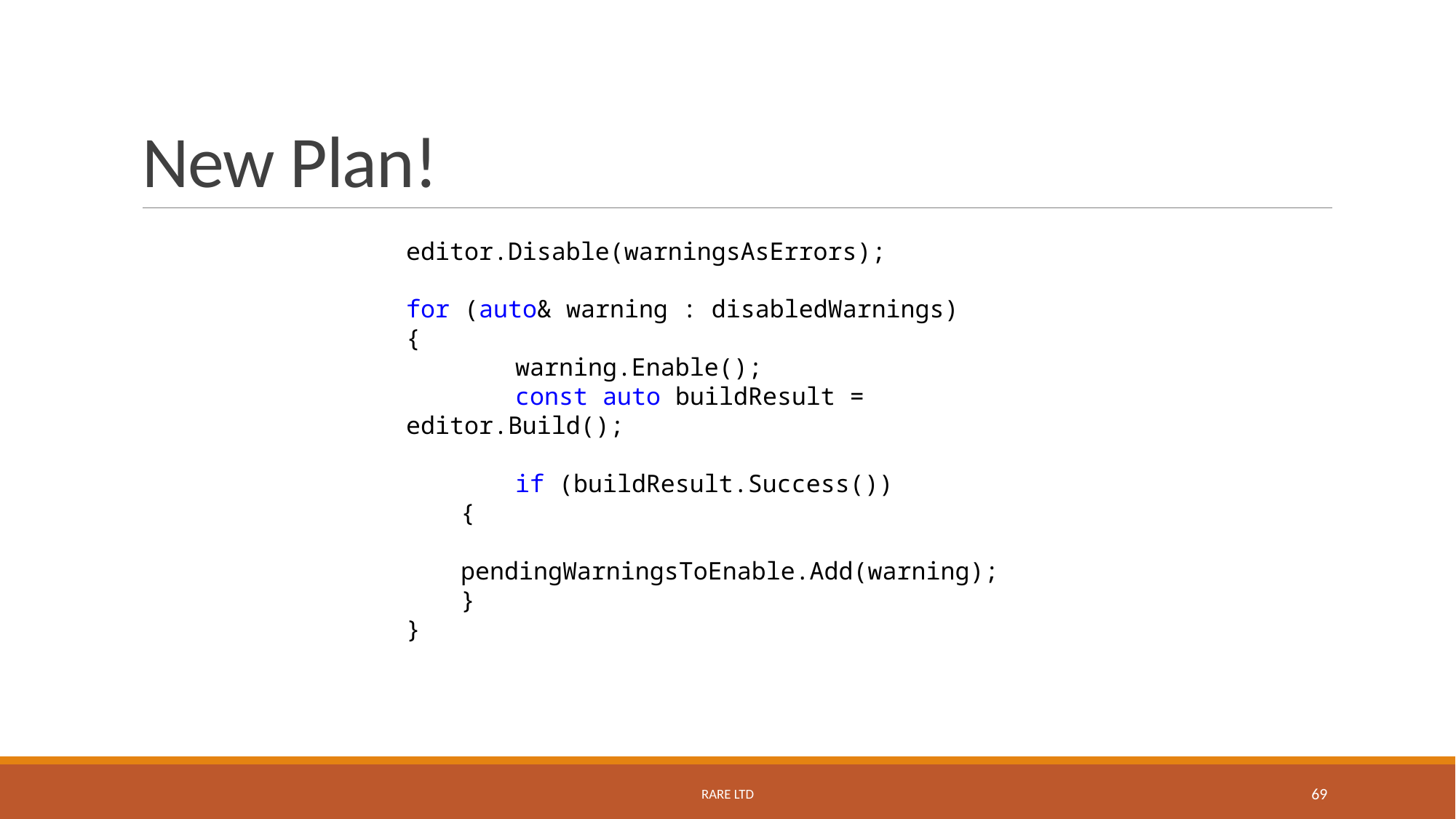

# New Plan!
editor.Disable(warningsAsErrors);

for (auto& warning : disabledWarnings)
{
	warning.Enable();
	const auto buildResult = editor.Build();

	if (buildResult.Success())
{
	pendingWarningsToEnable.Add(warning);
}
}

Rare Ltd
69